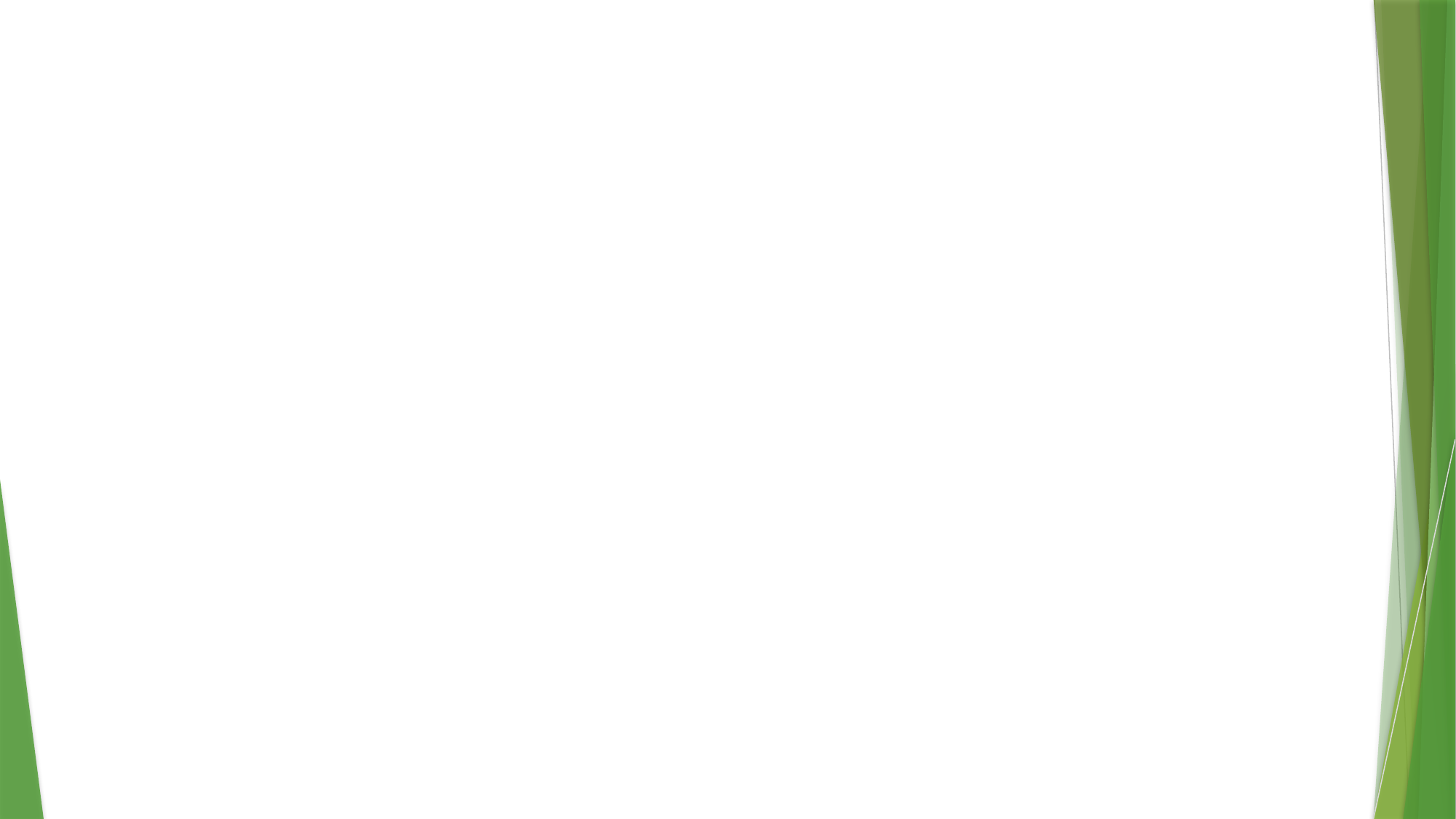

# The rights of people with disabilities are protected in businesses that are open to the public
Every day, people living in the U.S. visit:
Hotels and restaurants.
Movie theaters and amusement parks.
Convention centers.
Doctors' offices and lawyers’ offices.
Grocery stores, pharmacies, and shopping malls.
Banks and libraries.
Private schools and day care centers.
Homeless shelters.
Fitness gyms and health spas.
Companies offering educational testing.
These businesses are examples of places of public accommodation that are open to the public.
Public accommodations must ensure that people with disabilities have equal opportunity to participate in and benefit from the services, activities, and goods offered to all customers, patrons, or clients.
26